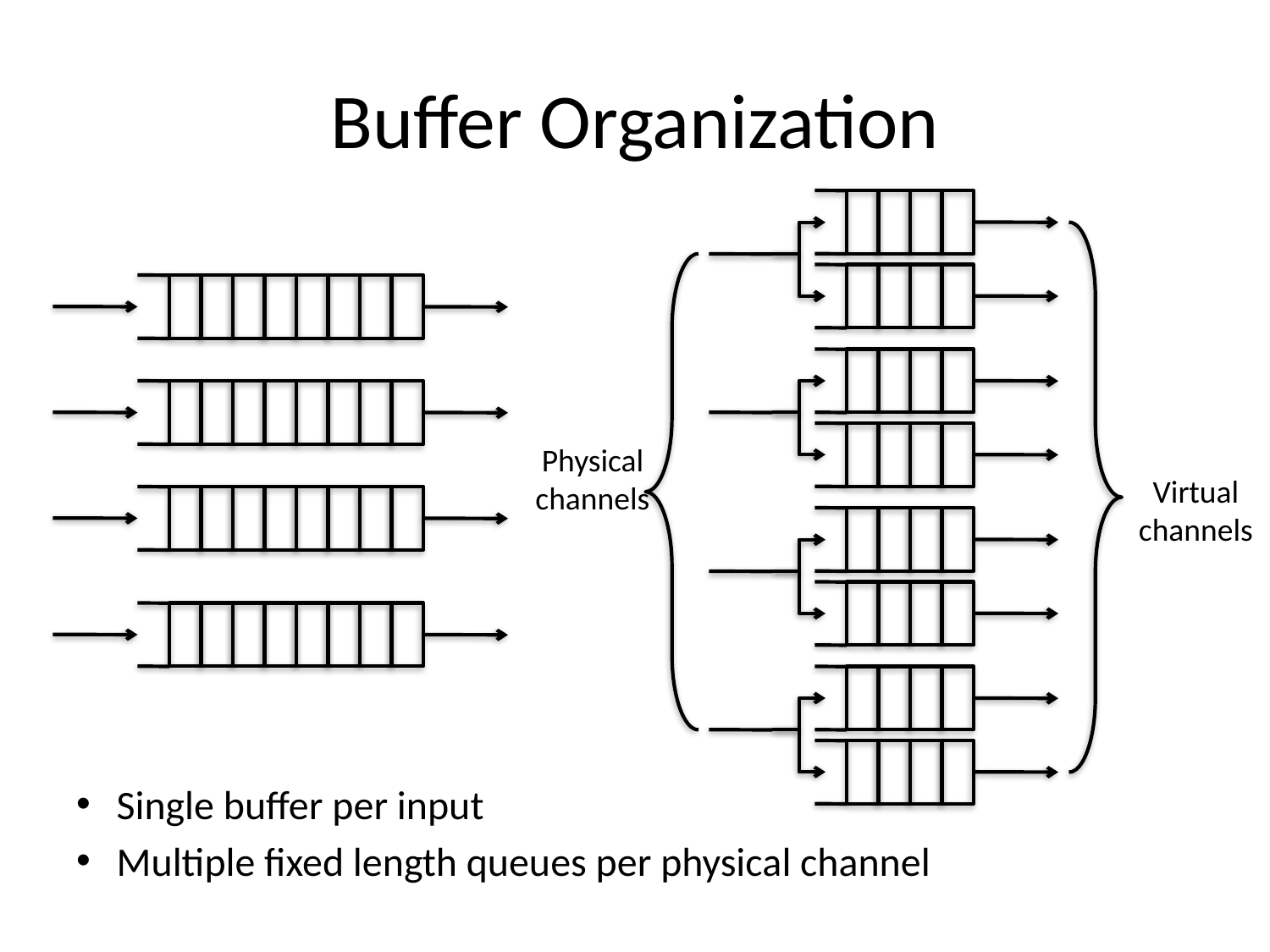

# Buffer Organization

Physical channels
Virtual channels

Single buffer per input
Multiple fixed length queues per physical channel